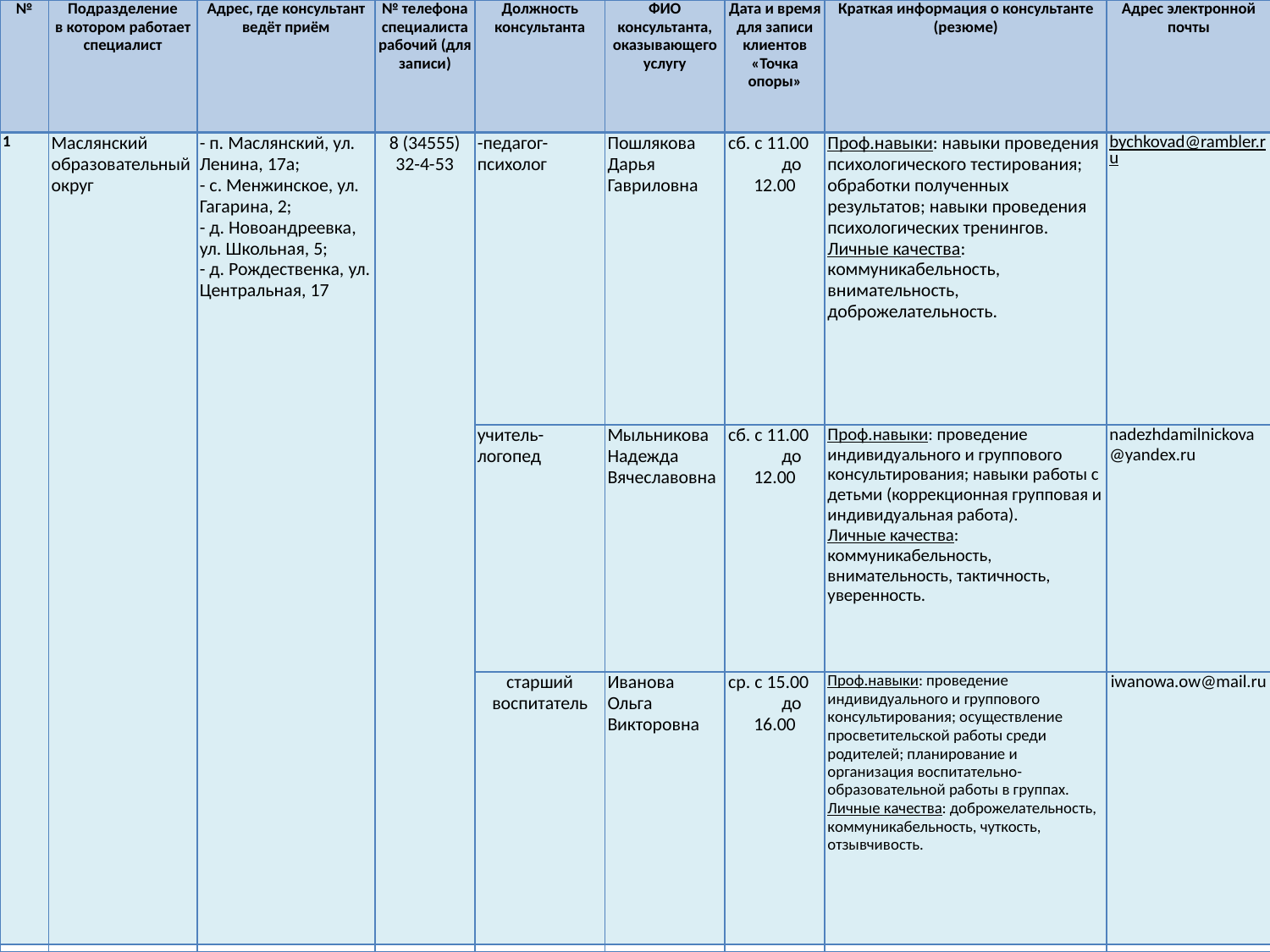

| № | Подразделение в котором работает специалист | Адрес, где консультант ведёт приём | № телефона специалиста рабочий (для записи) | Должность консультанта | ФИО консультанта, оказывающего услугу | Дата и время для записи клиентов «Точка опоры» | Краткая информация о консультанте (резюме) | Адрес электронной почты |
| --- | --- | --- | --- | --- | --- | --- | --- | --- |
| 1 | Маслянский образовательный округ | - п. Маслянский, ул. Ленина, 17а; - с. Менжинское, ул. Гагарина, 2; - д. Новоандреевка, ул. Школьная, 5; - д. Рождественка, ул. Центральная, 17 | 8 (34555) 32-4-53 | -педагог-психолог | Пошлякова Дарья Гавриловна | сб. с 11.00 до 12.00 | Проф.навыки: навыки проведения психологического тестирования; обработки полученных результатов; навыки проведения психологических тренингов. Личные качества: коммуникабельность, внимательность, доброжелательность. | bychkovad@rambler.ru |
|  |  |  |  | учитель-логопед | Мыльникова Надежда Вячеславовна | сб. с 11.00 до 12.00 | Проф.навыки: проведение индивидуального и группового консультирования; навыки работы с детьми (коррекционная групповая и индивидуальная работа). Личные качества: коммуникабельность, внимательность, тактичность, уверенность. | nadezhdamilnickova@yandex.ru |
|  |  |  |  | старший воспитатель | Иванова Ольга Викторовна | ср. с 15.00 до 16.00 | Проф.навыки: проведение индивидуального и группового консультирования; осуществление просветительской работы среди родителей; планирование и организация воспитательно-образовательной работы в группах. Личные качества: доброжелательность, коммуникабельность, чуткость, отзывчивость. | iwanowa.ow@mail.ru |
|  |  |  |  |  |  |  |  |  |